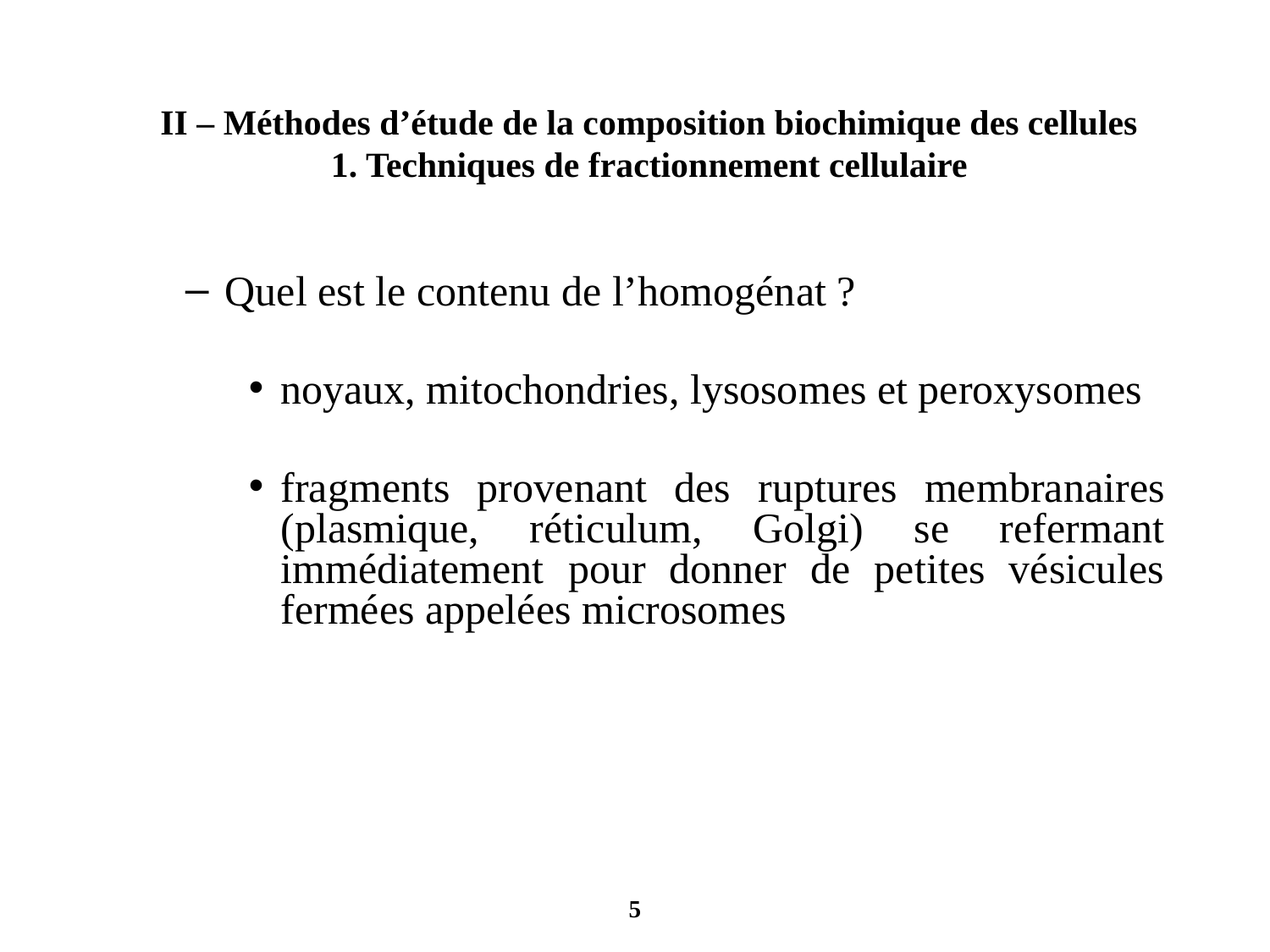

# II – Méthodes d’étude de la composition biochimique des cellules 1. Techniques de fractionnement cellulaire

Quel est le contenu de l’homogénat ?

noyaux, mitochondries, lysosomes et peroxysomes

fragments provenant des ruptures membranaires (plasmique, réticulum, Golgi) se refermant immédiatement pour donner de petites vésicules fermées appelées microsomes
5